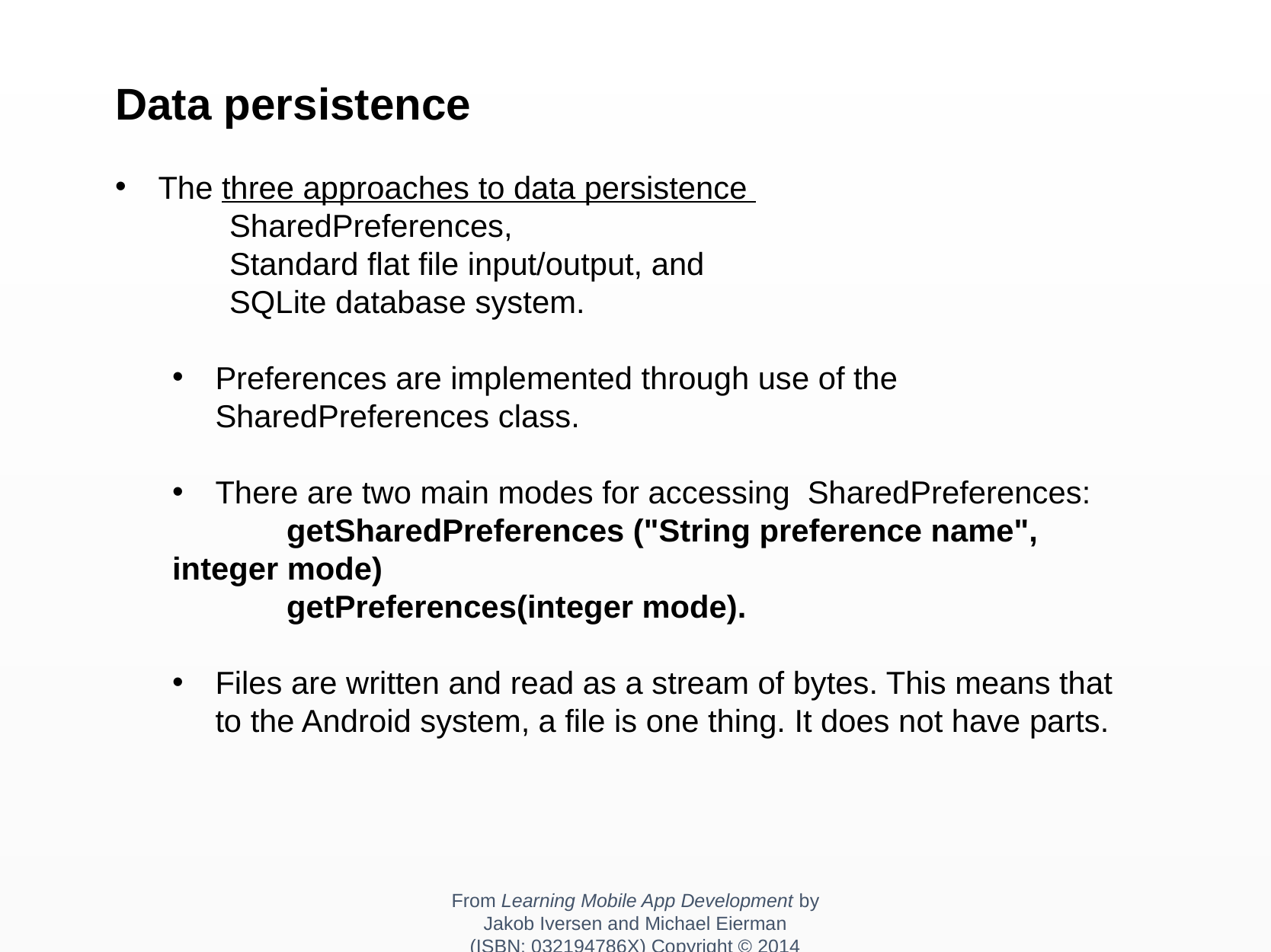

Data persistence

The three approaches to data persistence
	SharedPreferences,
	Standard flat file input/output, and
	SQLite database system.

Preferences are implemented through use of the SharedPreferences class.

There are two main modes for accessing  SharedPreferences:
	getSharedPreferences ("String preference name", integer mode)
	getPreferences(integer mode).

Files are written and read as a stream of bytes. This means that to the Android system, a file is one thing. It does not have parts.
From Learning Mobile App Development by Jakob Iversen and Michael Eierman
(ISBN: 032194786X) Copyright © 2014 Pearson Education, Inc. All rights reserved.